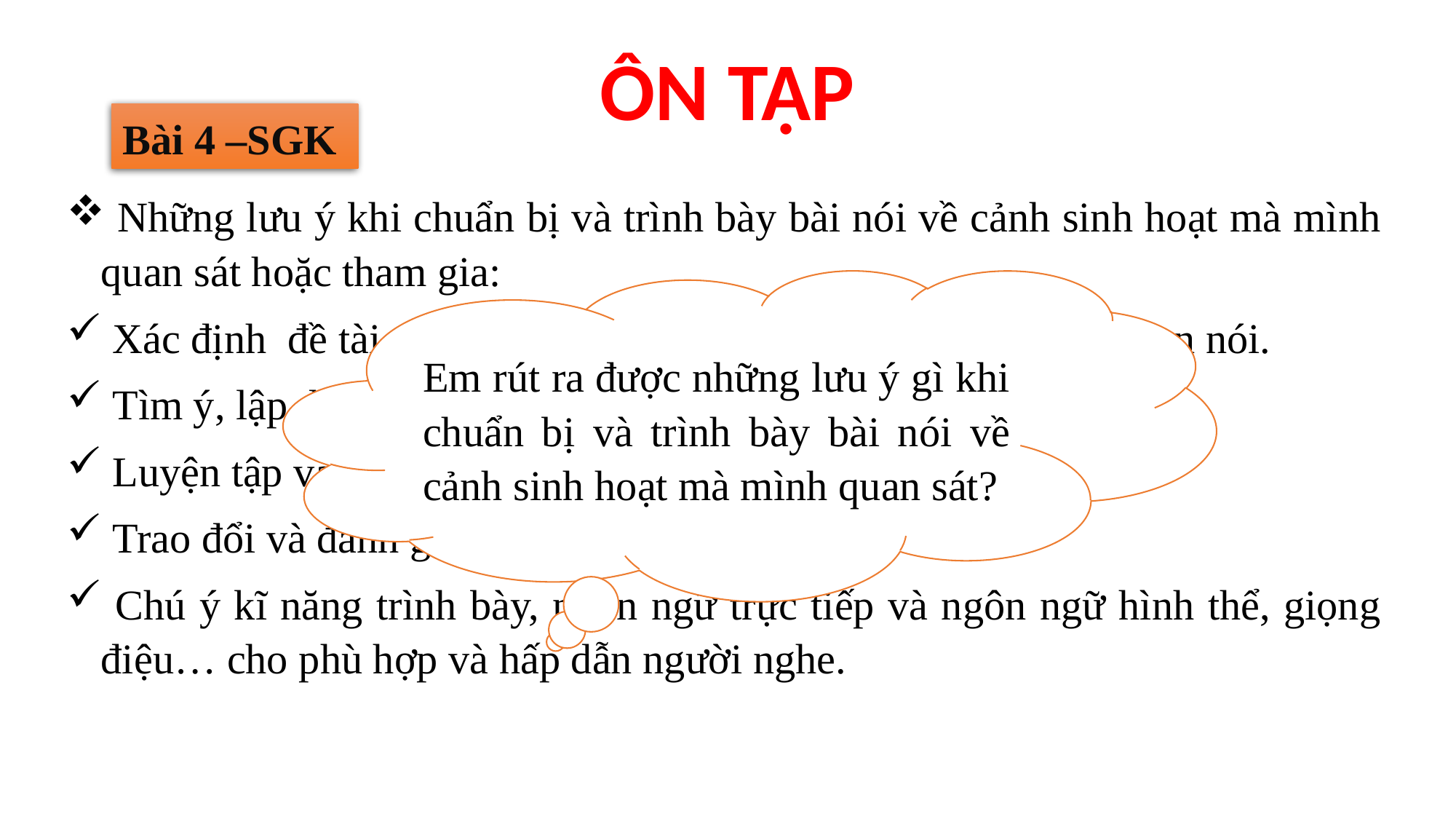

ÔN TẬP
Bài 4 –SGK
 Những lưu ý khi chuẩn bị và trình bày bài nói về cảnh sinh hoạt mà mình quan sát hoặc tham gia:
 Xác định  đề tài, người nghe, mục đích, không gian và thời gian nói.
 Tìm ý, lập dàn ý.
 Luyện tập và trình bày.
 Trao đổi và đánh giá.
 Chú ý kĩ năng trình bày, ngôn ngữ trực tiếp và ngôn ngữ hình thể, giọng điệu… cho phù hợp và hấp dẫn người nghe.
Em rút ra được những lưu ý gì khi chuẩn bị và trình bày bài nói về cảnh sinh hoạt mà mình quan sát?